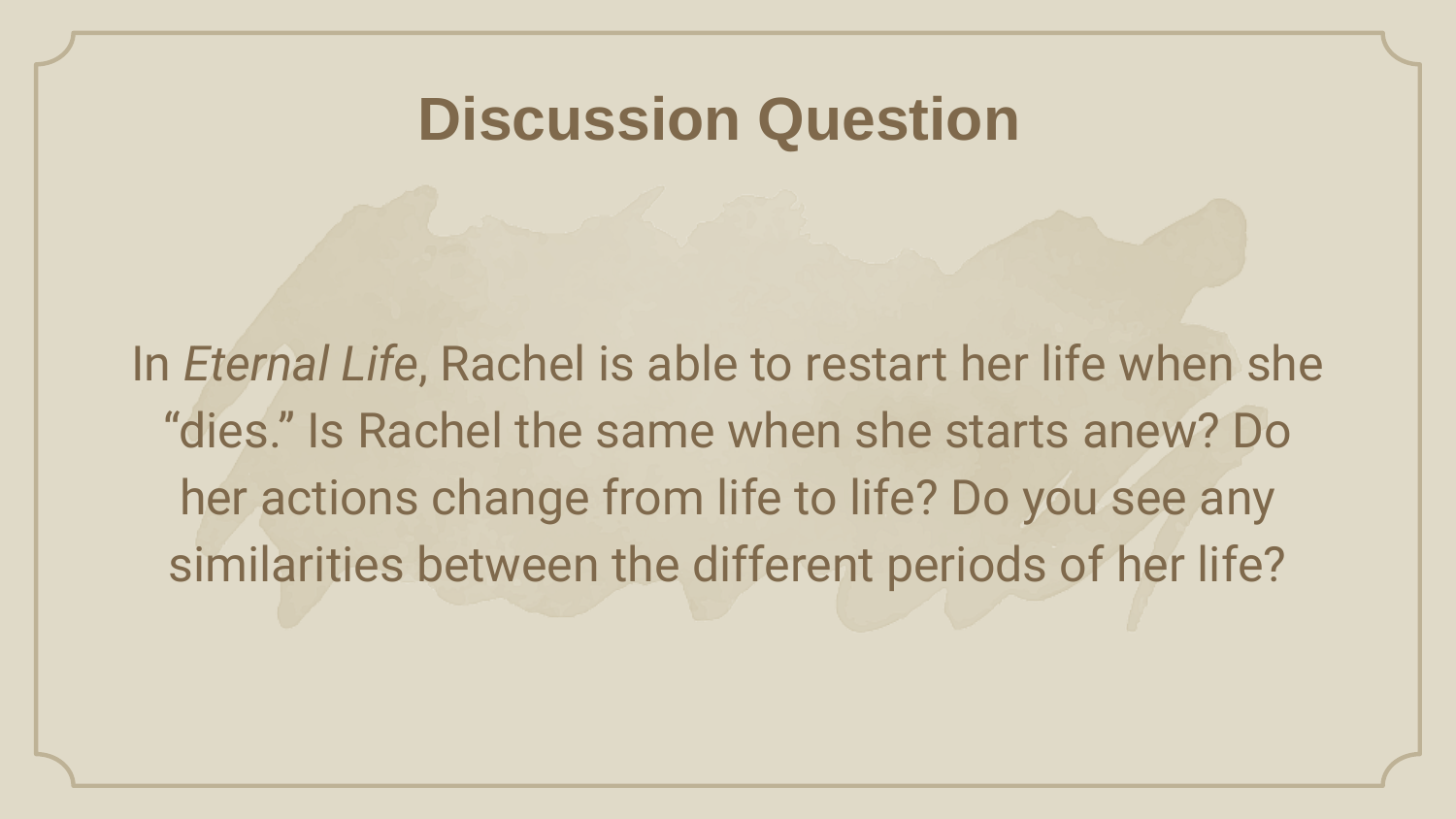

Discussion Question
In Eternal Life, Rachel is able to restart her life when she “dies.” Is Rachel the same when she starts anew? Do her actions change from life to life? Do you see any similarities between the different periods of her life?